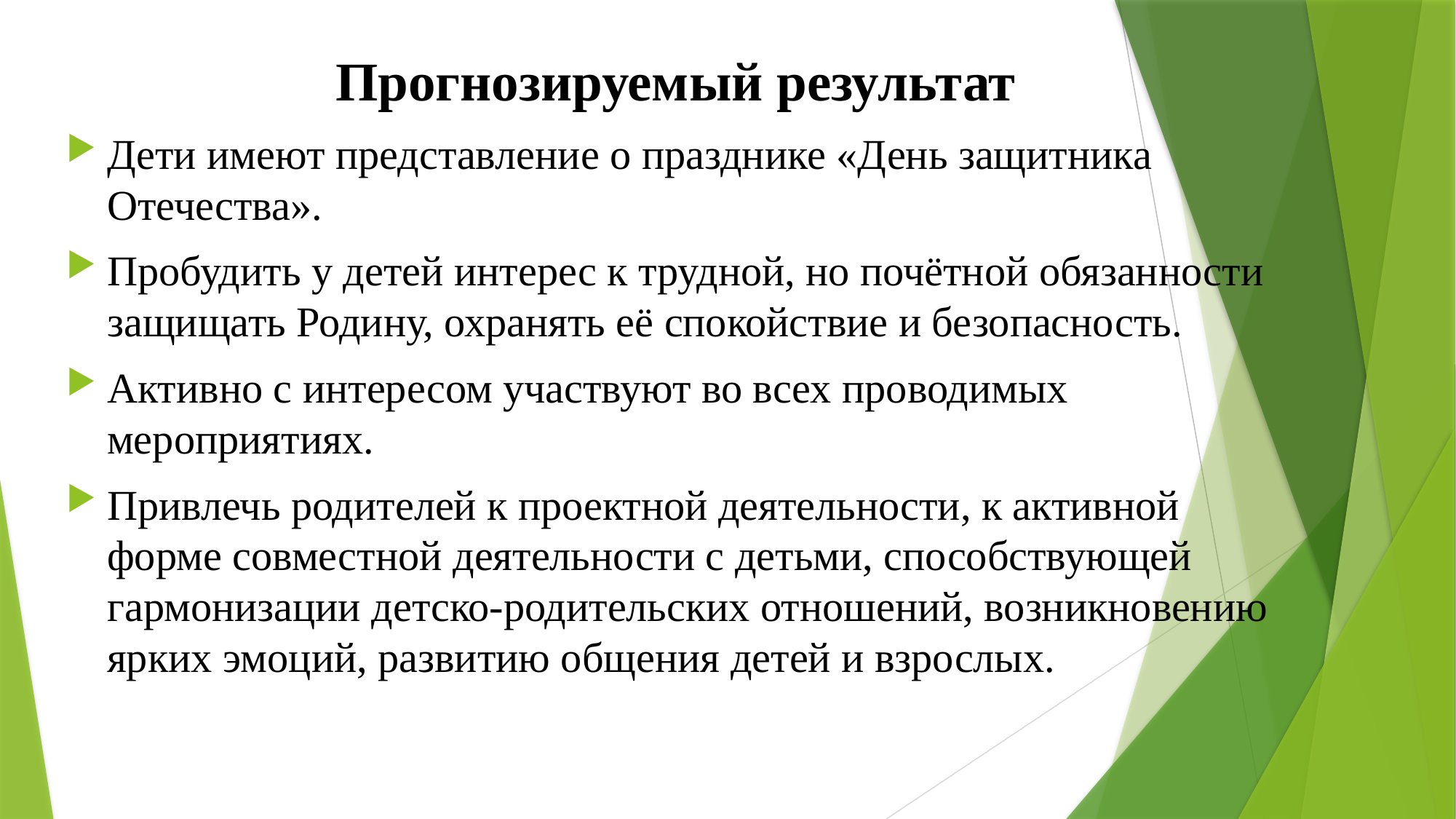

Прогнозируемый результат
Дети имеют представление о празднике «День защитника Отечества».
Пробудить у детей интерес к трудной, но почётной обязанности защищать Родину, охранять её спокойствие и безопасность.
Активно с интересом участвуют во всех проводимых мероприятиях.
Привлечь родителей к проектной деятельности, к активной форме совместной деятельности с детьми, способствующей гармонизации детско-родительских отношений, возникновению ярких эмоций, развитию общения детей и взрослых.